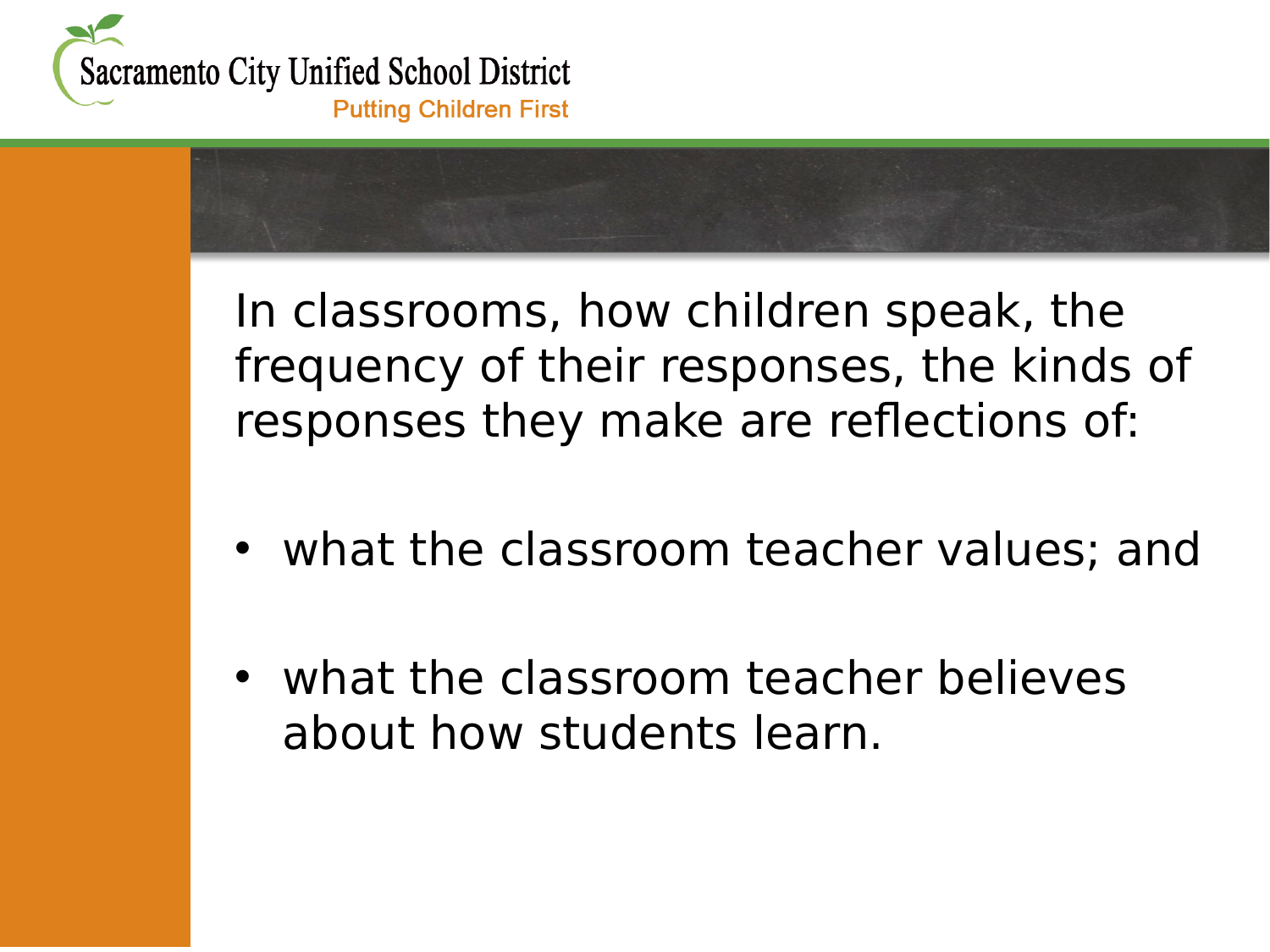

#
In classrooms, how children speak, the frequency of their responses, the kinds of responses they make are reflections of:

what the classroom teacher values; and

what the classroom teacher believes about how students learn.